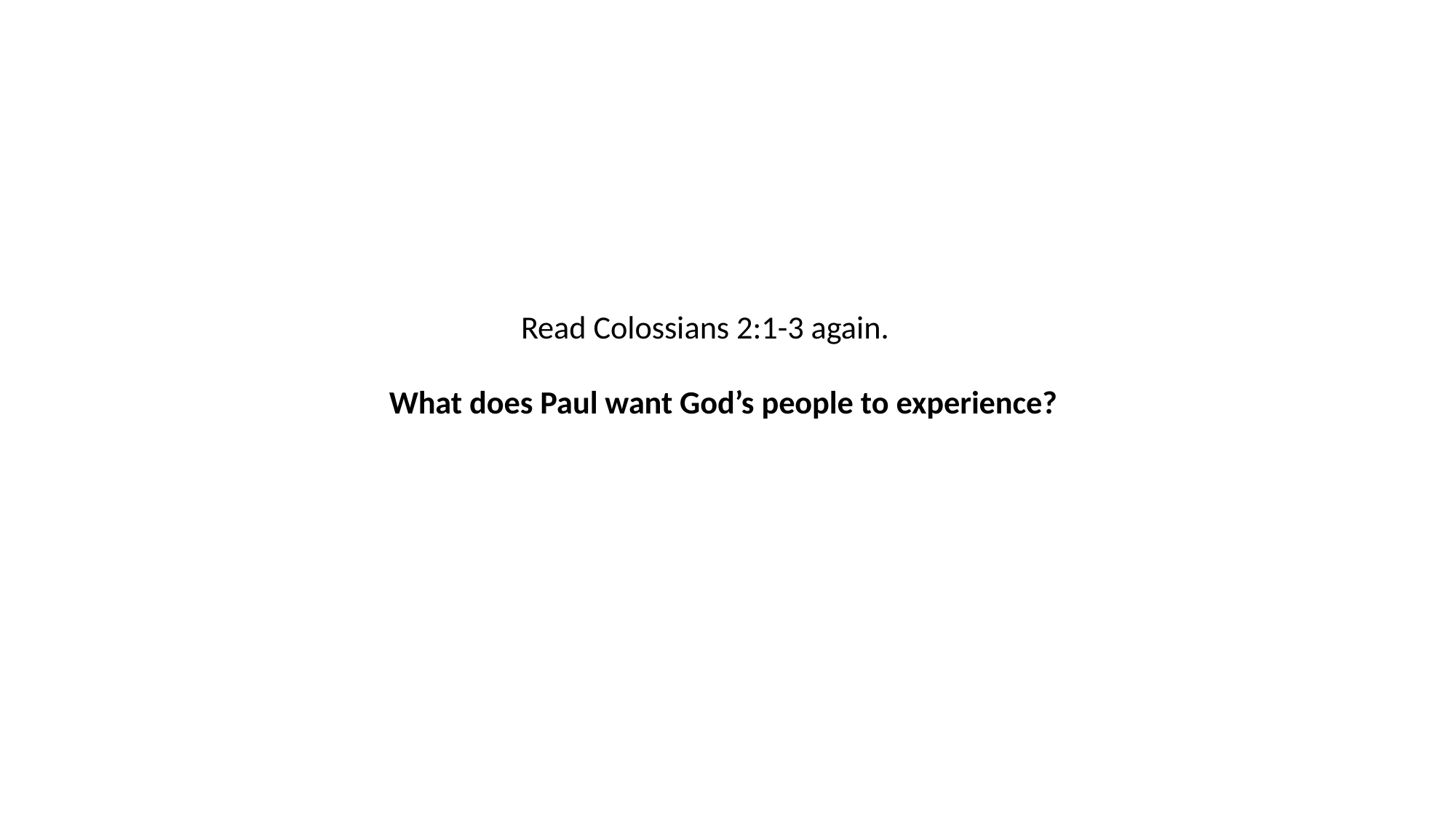

Read Colossians 2:1-3 again.

What does Paul want God’s people to experience?